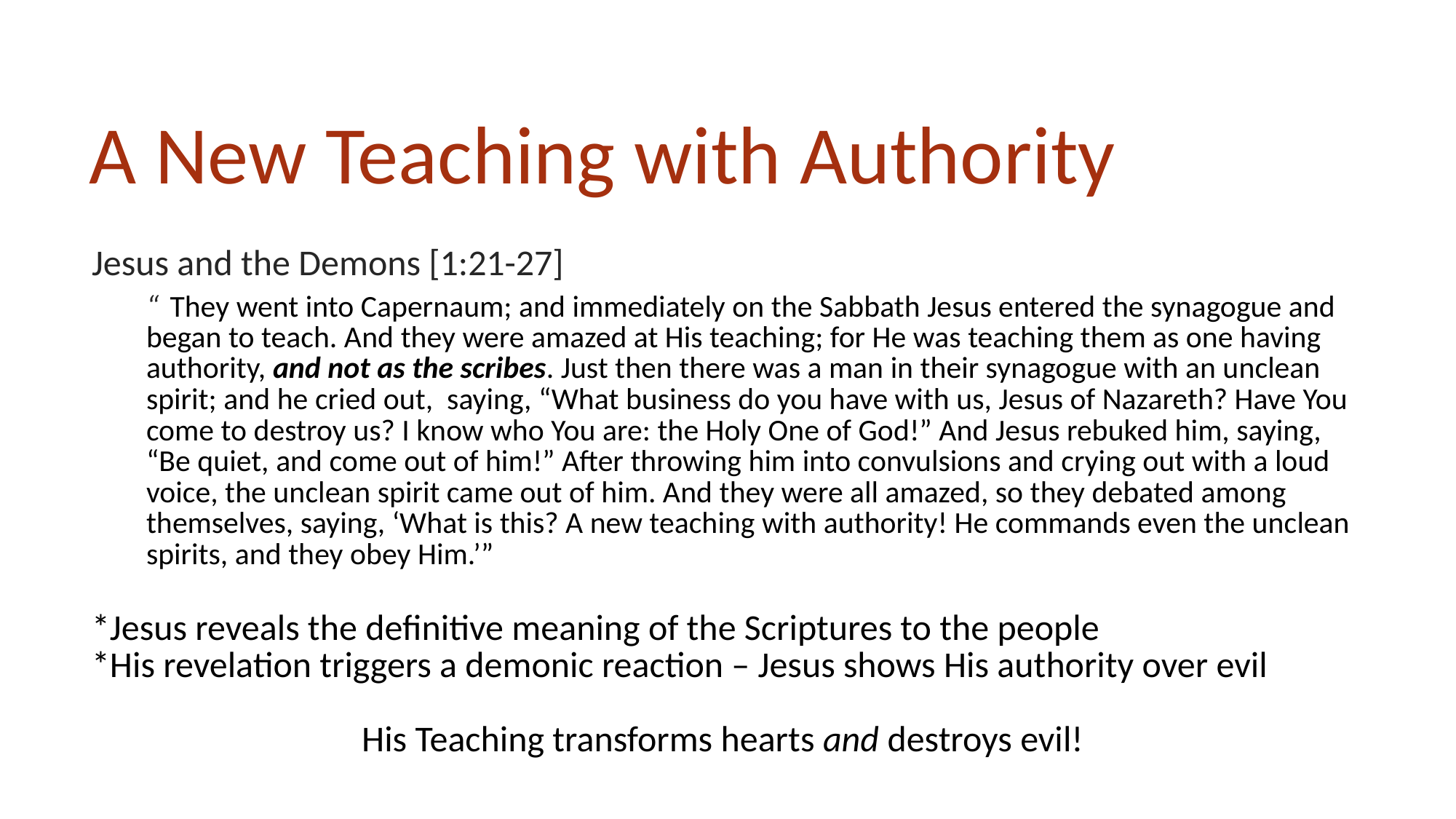

# A New Teaching with Authority
Jesus and the Demons [1:21-27]
“  They went into Capernaum; and immediately on the Sabbath Jesus entered the synagogue and began to teach. And they were amazed at His teaching; for He was teaching them as one having authority, and not as the scribes. Just then there was a man in their synagogue with an unclean spirit; and he cried out,  saying, “What business do you have with us, Jesus of Nazareth? Have You come to destroy us? I know who You are: the Holy One of God!” And Jesus rebuked him, saying, “Be quiet, and come out of him!” After throwing him into convulsions and crying out with a loud voice, the unclean spirit came out of him. And they were all amazed, so they debated among themselves, saying, ‘What is this? A new teaching with authority! He commands even the unclean spirits, and they obey Him.’”

*Jesus reveals the definitive meaning of the Scriptures to the people
*His revelation triggers a demonic reaction – Jesus shows His authority over evil

His Teaching transforms hearts and destroys evil!